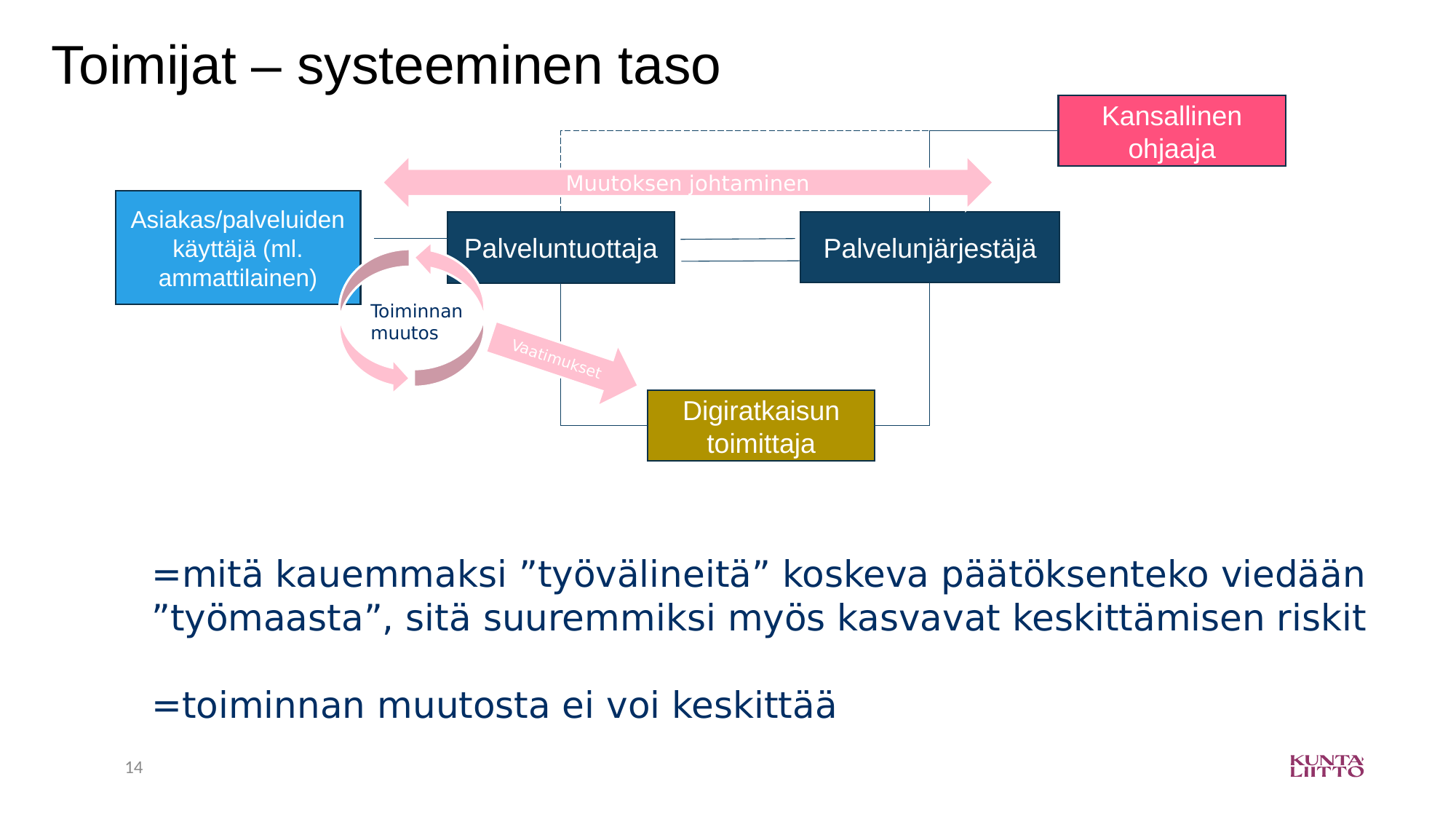

Toimijat – systeeminen taso
Kansallinen ohjaaja
Muutoksen johtaminen
Asiakas/palveluiden käyttäjä (ml. ammattilainen)
Palvelunjärjestäjä
Palveluntuottaja

Toiminnan
muutos
Vaatimukset
Digiratkaisun toimittaja
=mitä kauemmaksi ”työvälineitä” koskeva päätöksenteko viedään ”työmaasta”, sitä suuremmiksi myös kasvavat keskittämisen riskit

=toiminnan muutosta ei voi keskittää
14